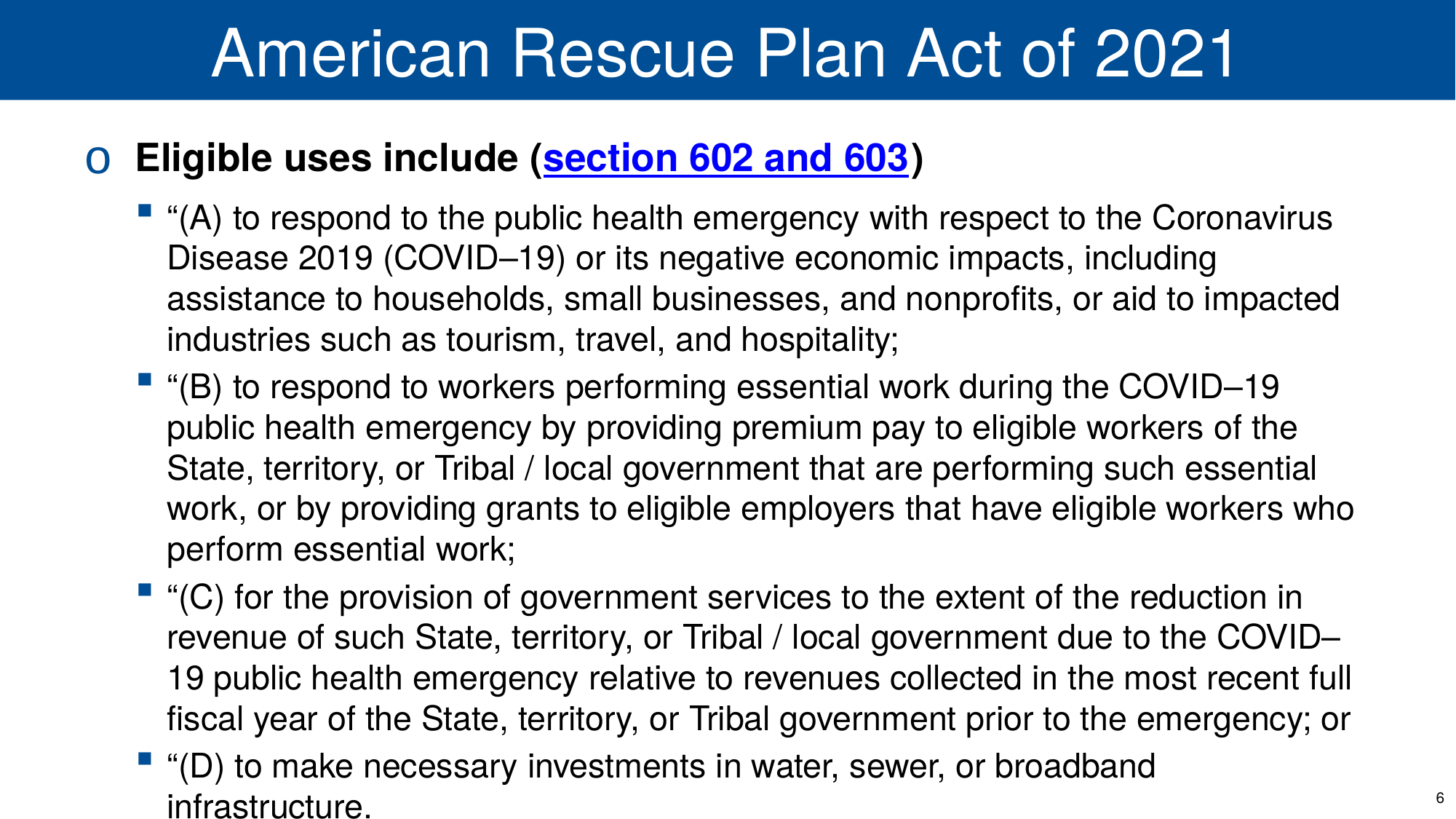

# American Rescue Plan Act of 2021
Eligible uses include (section 602 and 603)
“(A) to respond to the public health emergency with respect to the Coronavirus Disease 2019 (COVID–19) or its negative economic impacts, including assistance to households, small businesses, and nonprofits, or aid to impacted industries such as tourism, travel, and hospitality;
“(B) to respond to workers performing essential work during the COVID–19 public health emergency by providing premium pay to eligible workers of the State, territory, or Tribal / local government that are performing such essential work, or by providing grants to eligible employers that have eligible workers who perform essential work;
“(C) for the provision of government services to the extent of the reduction in revenue of such State, territory, or Tribal / local government due to the COVID–19 public health emergency relative to revenues collected in the most recent full fiscal year of the State, territory, or Tribal government prior to the emergency; or
“(D) to make necessary investments in water, sewer, or broadband infrastructure.

6